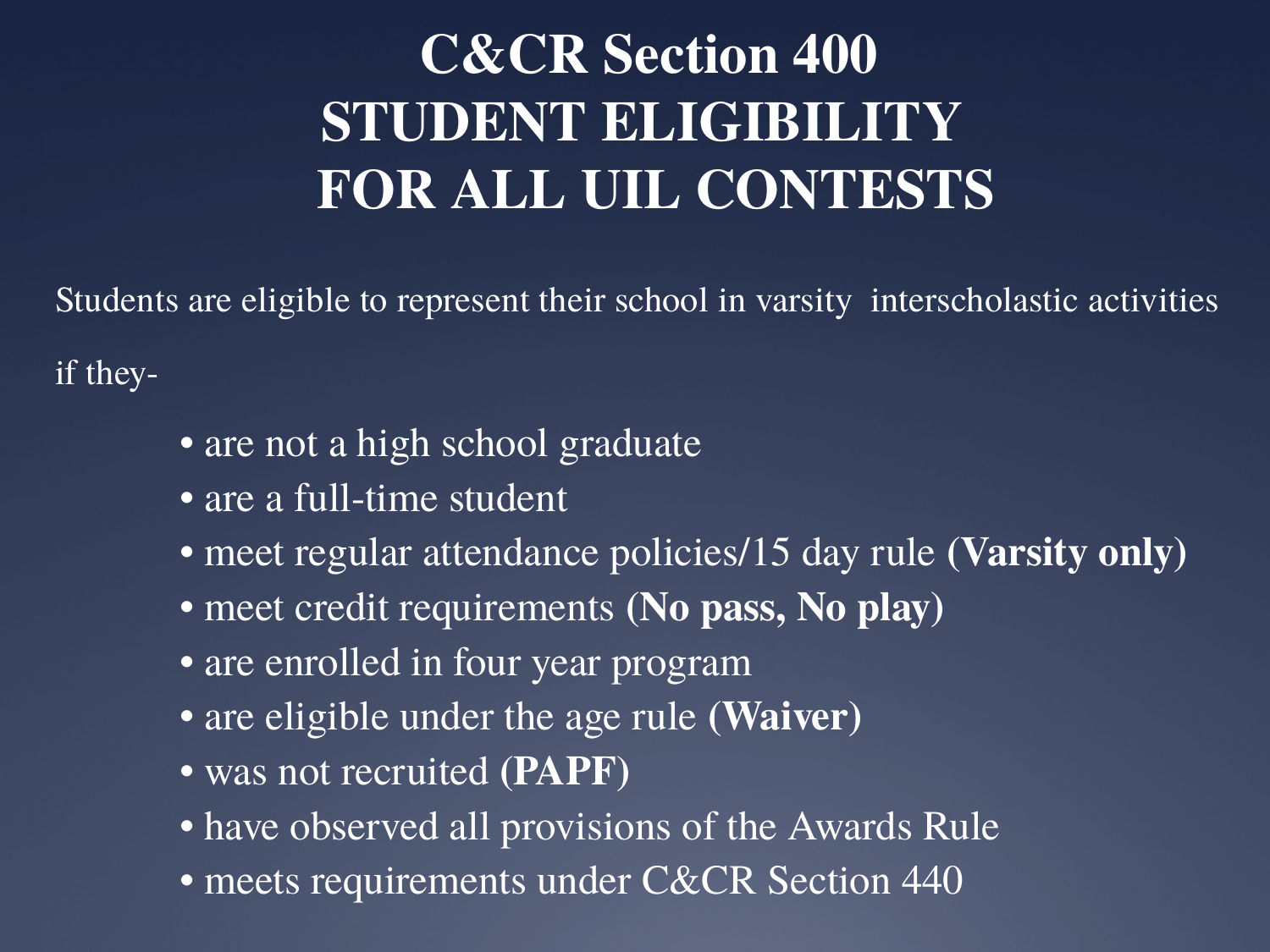

# C&CR Section 400 STUDENT ELIGIBILITY FOR ALL UIL CONTESTS
Students are eligible to represent their school in varsity interscholastic activities if they-
	• are not a high school graduate
	• are a full-time student
	• meet regular attendance policies/15 day rule (Varsity only)
	• meet credit requirements (No pass, No play)
	• are enrolled in four year program
	• are eligible under the age rule (Waiver)
	• was not recruited (PAPF)
	• have observed all provisions of the Awards Rule
	• meets requirements under C&CR Section 440